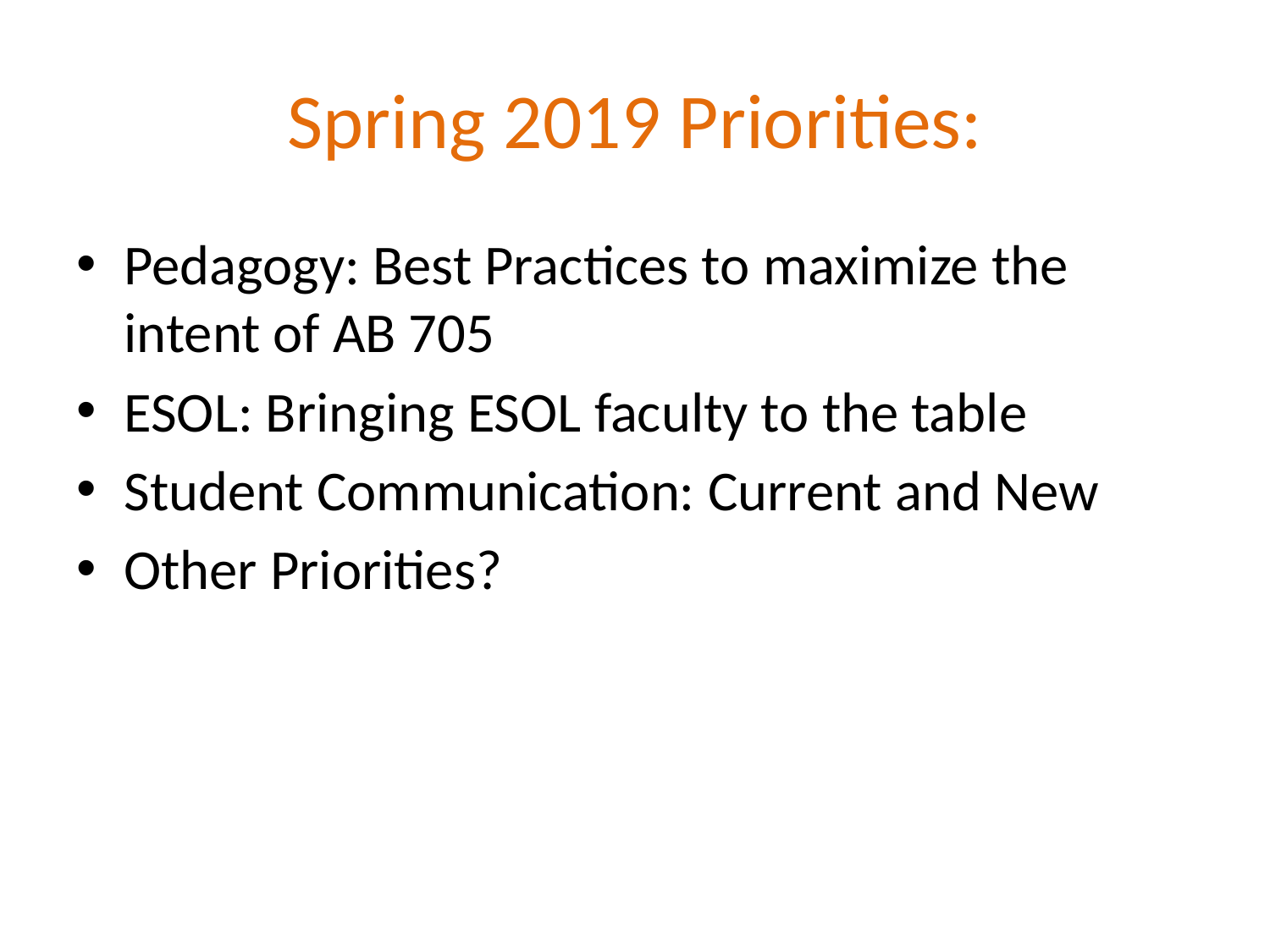

# Spring 2019 Priorities:
Pedagogy: Best Practices to maximize the intent of AB 705
ESOL: Bringing ESOL faculty to the table
Student Communication: Current and New
Other Priorities?